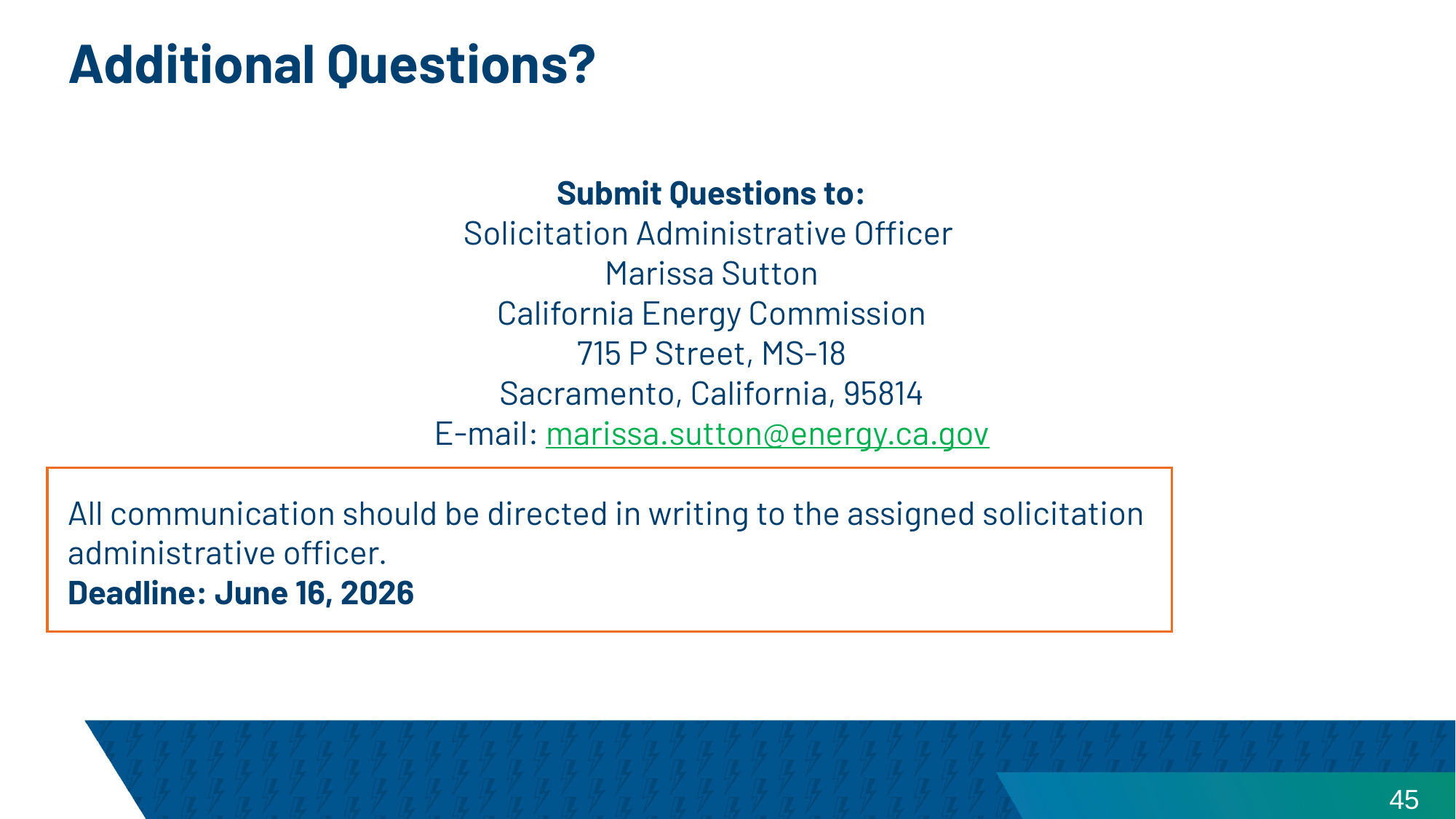

Additional Questions?
Submit Questions to:
Solicitation Administrative Officer
Marissa Sutton
California Energy Commission
715 P Street, MS-18
Sacramento, California, 95814
E-mail: marissa.sutton@energy.ca.gov

All communication should be directed in writing to the assigned solicitation administrative officer.
Deadline: June 16, 2026

45